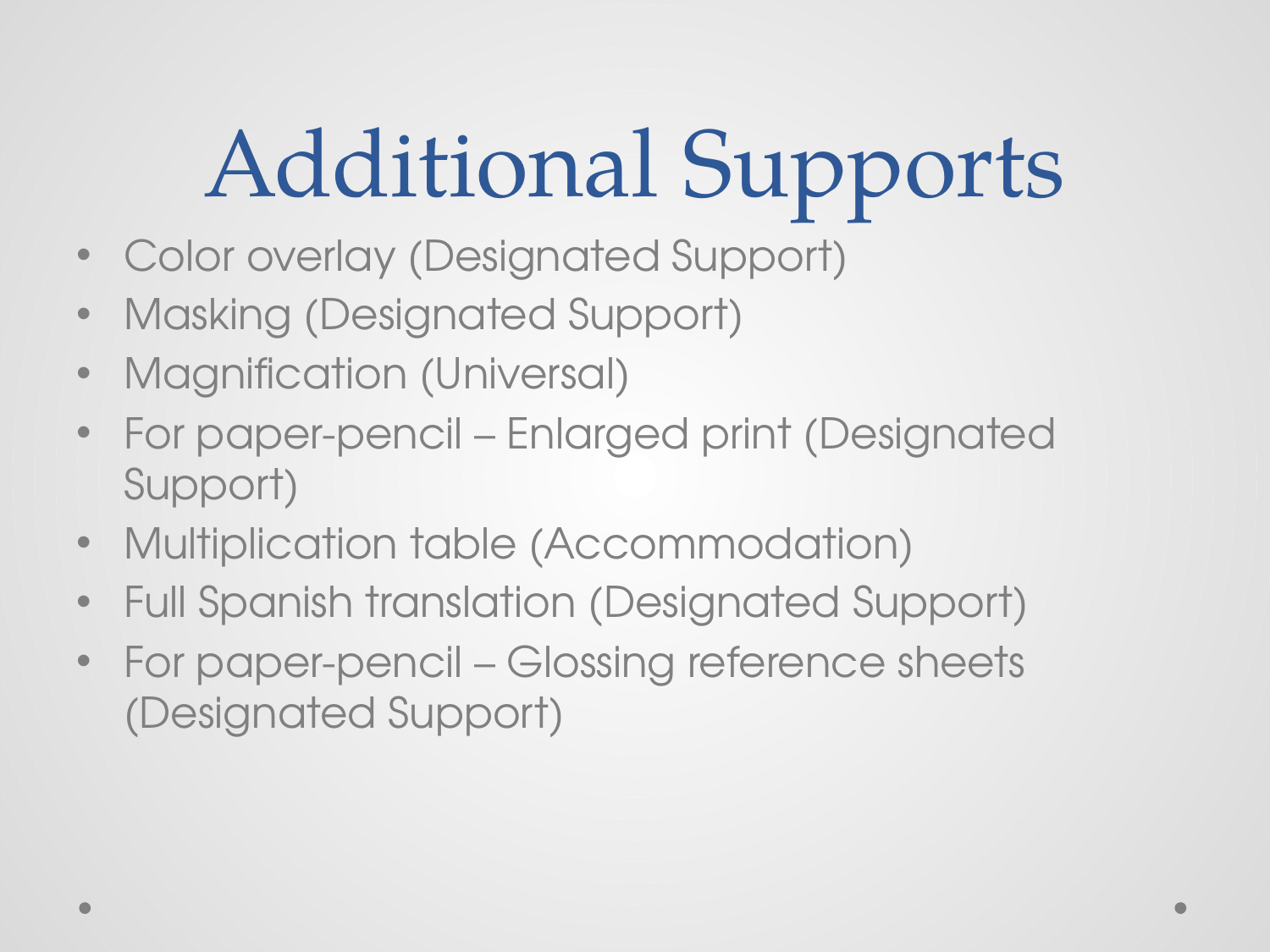

# Additional Supports
Color overlay (Designated Support)
Masking (Designated Support)
Magnification (Universal)
For paper-pencil – Enlarged print (Designated Support)
Multiplication table (Accommodation)
Full Spanish translation (Designated Support)
For paper-pencil – Glossing reference sheets (Designated Support)